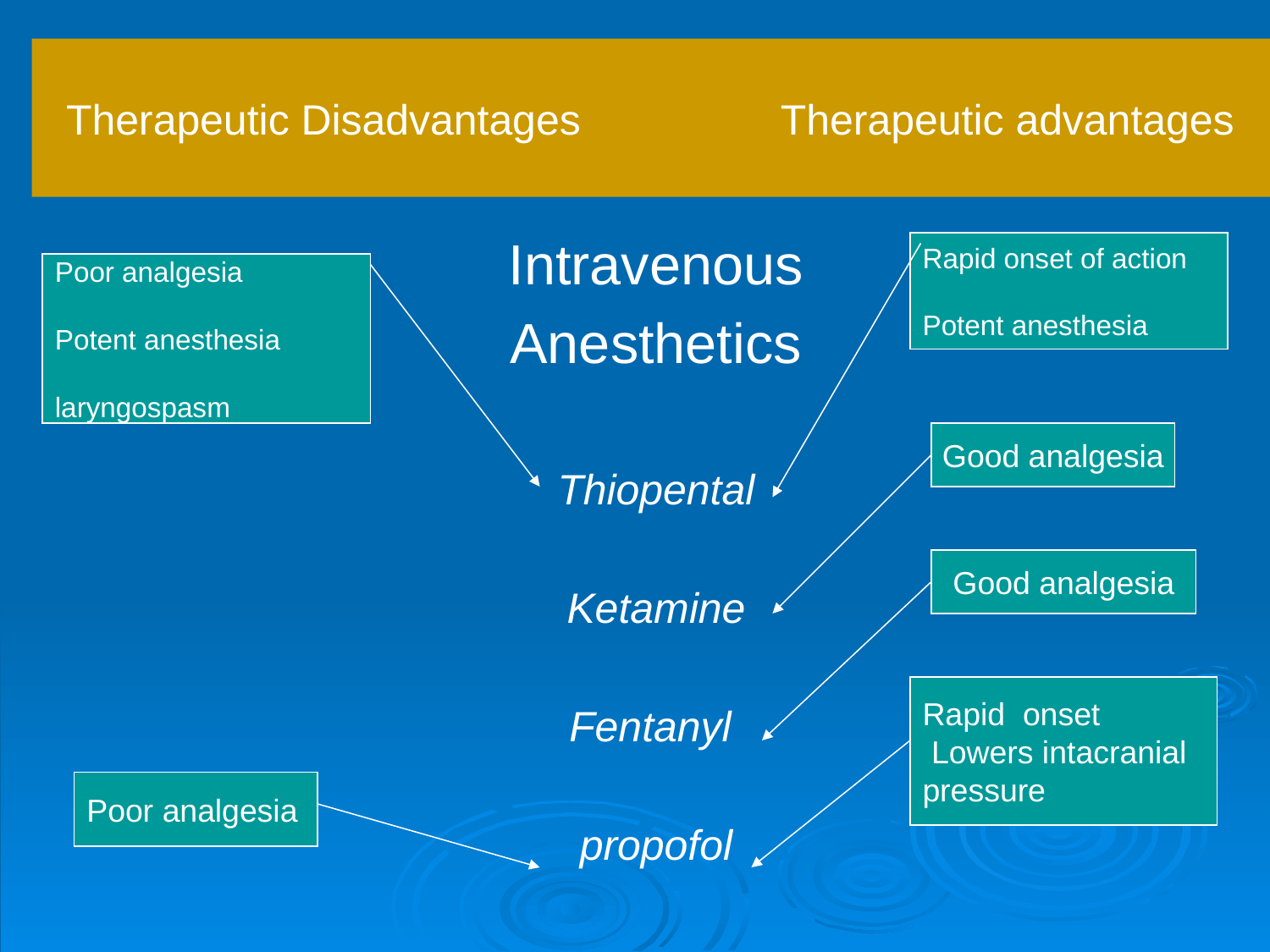

# Therapeutic Disadvantages                 Therapeutic advantages
Intravenous
Anesthetics

Thiopental

Ketamine

Fentanyl

propofol
Rapid onset of action

Potent anesthesia

Poor analgesia

Potent anesthesia

laryngospasm

Good analgesia

Good analgesia

Rapid  onset
Lowers intacranial
pressure

Poor analgesia